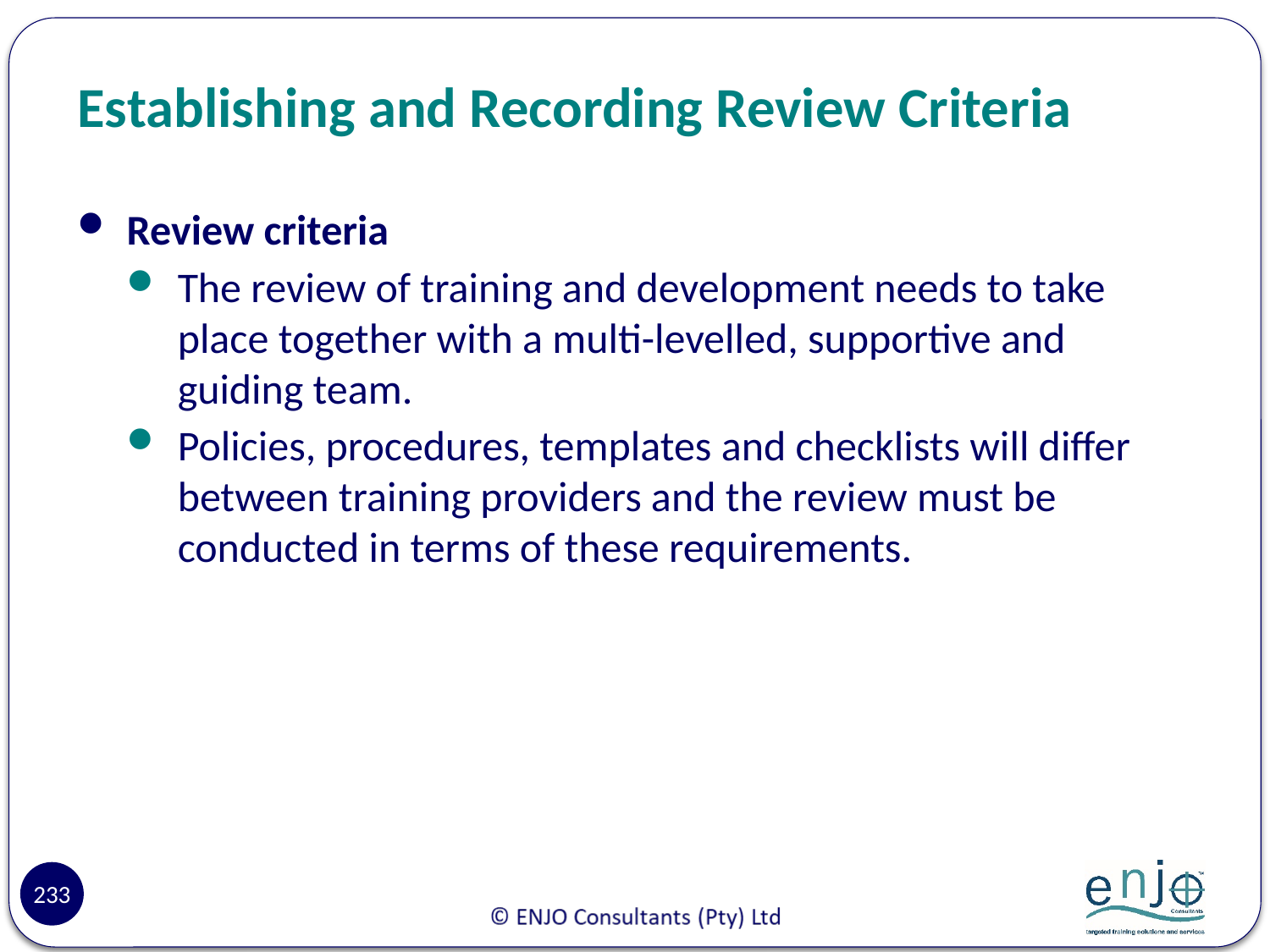

# Establishing and Recording Review Criteria
Review criteria
The review of training and development needs to take place together with a multi-levelled, supportive and guiding team.
Policies, procedures, templates and checklists will differ between training providers and the review must be conducted in terms of these requirements.

233